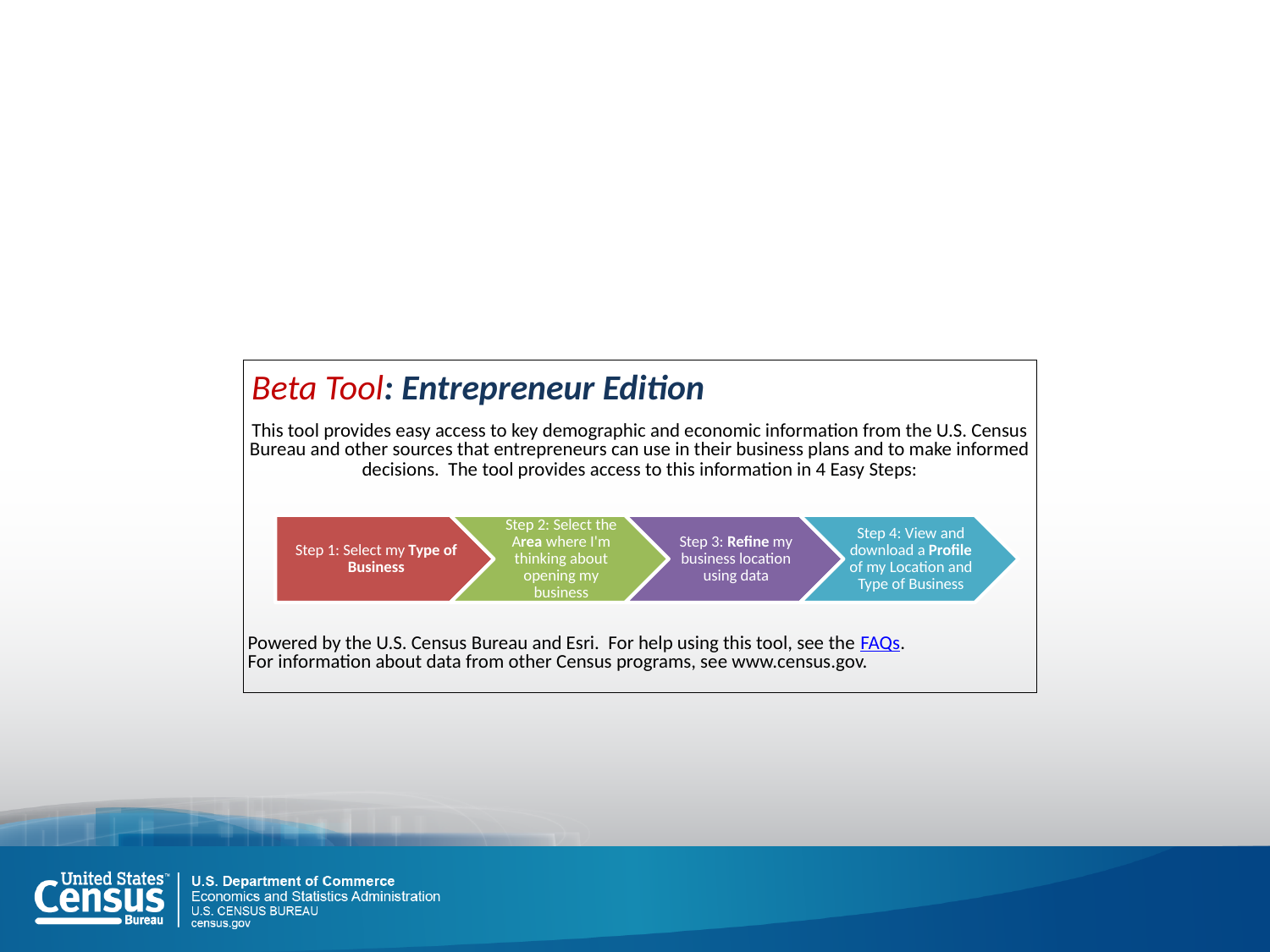

| Beta Tool: Entrepreneur Edition |  |  |  |  |  |  |  |  |
| --- | --- | --- | --- | --- | --- | --- | --- | --- |
| This tool provides easy access to key demographic and economic information from the U.S. Census Bureau and other sources that entrepreneurs can use in their business plans and to make informed decisions. The tool provides access to this information in 4 Easy Steps: |  |  |  |  |  |  |  |  |
|  |  |  |  |  |  |  |  |  |
|  |  |  |  |  |  |  |  |  |
|  |  |  |  |  |  |  |  |  |
|  |  |  |  |  |  |  |  |  |
|  |  |  |  |  |  |  |  |  |
| Powered by the U.S. Census Bureau and Esri. For help using this tool, see the FAQs. For information about data from other Census programs, see www.census.gov. |  |  |  |  |  |  |  |  |
Step 1: Select my Type of Business
Step 2: Select the Area where I'm thinking about opening my business
Step 3: Refine my business location using data
Step 4: View and download a Profile of my Location and Type of Business